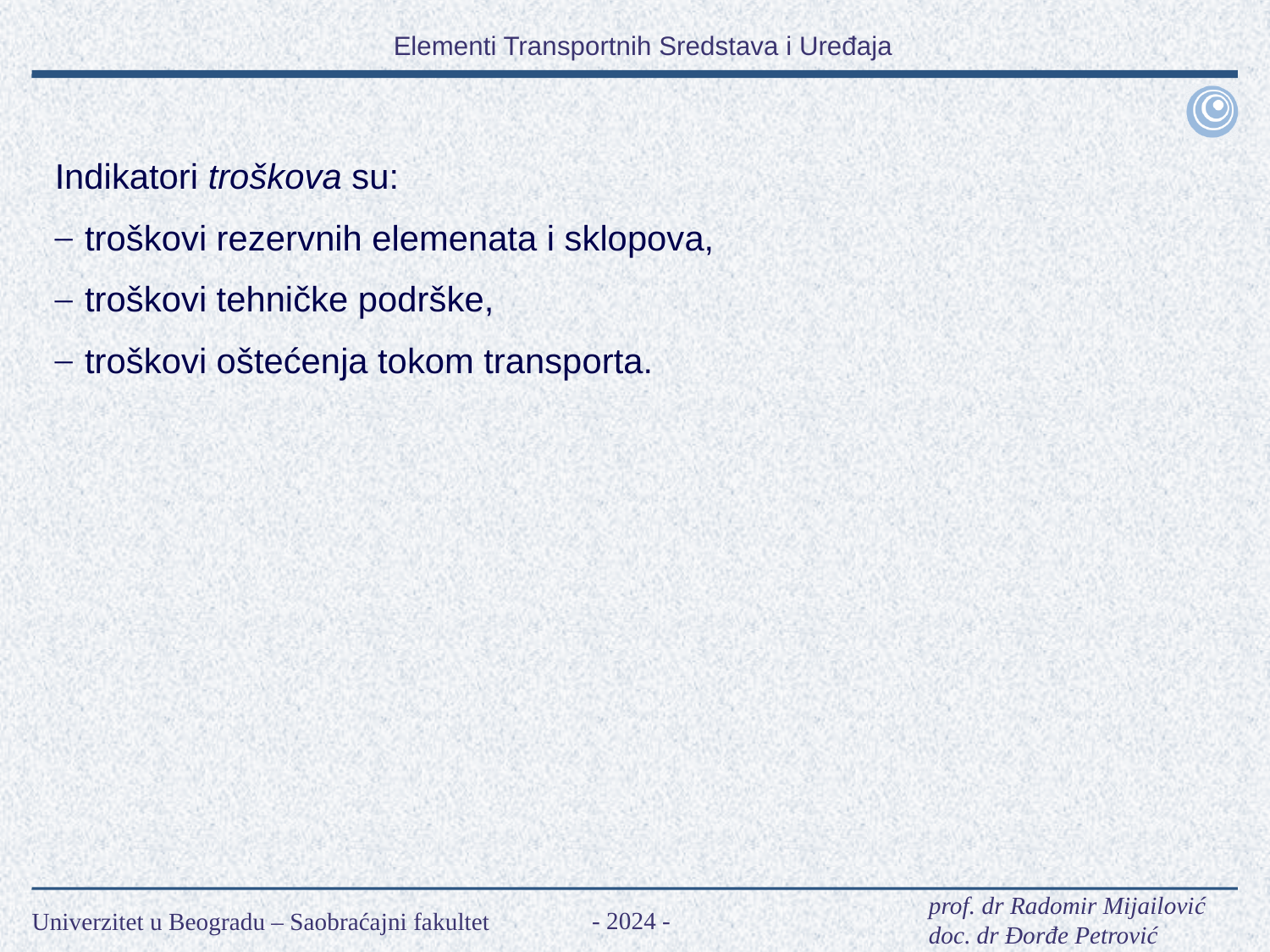

Indikatori troškova su:
troškovi rezervnih elemenata i sklopova,
troškovi tehničke podrške,
troškovi oštećenja tokom transporta.